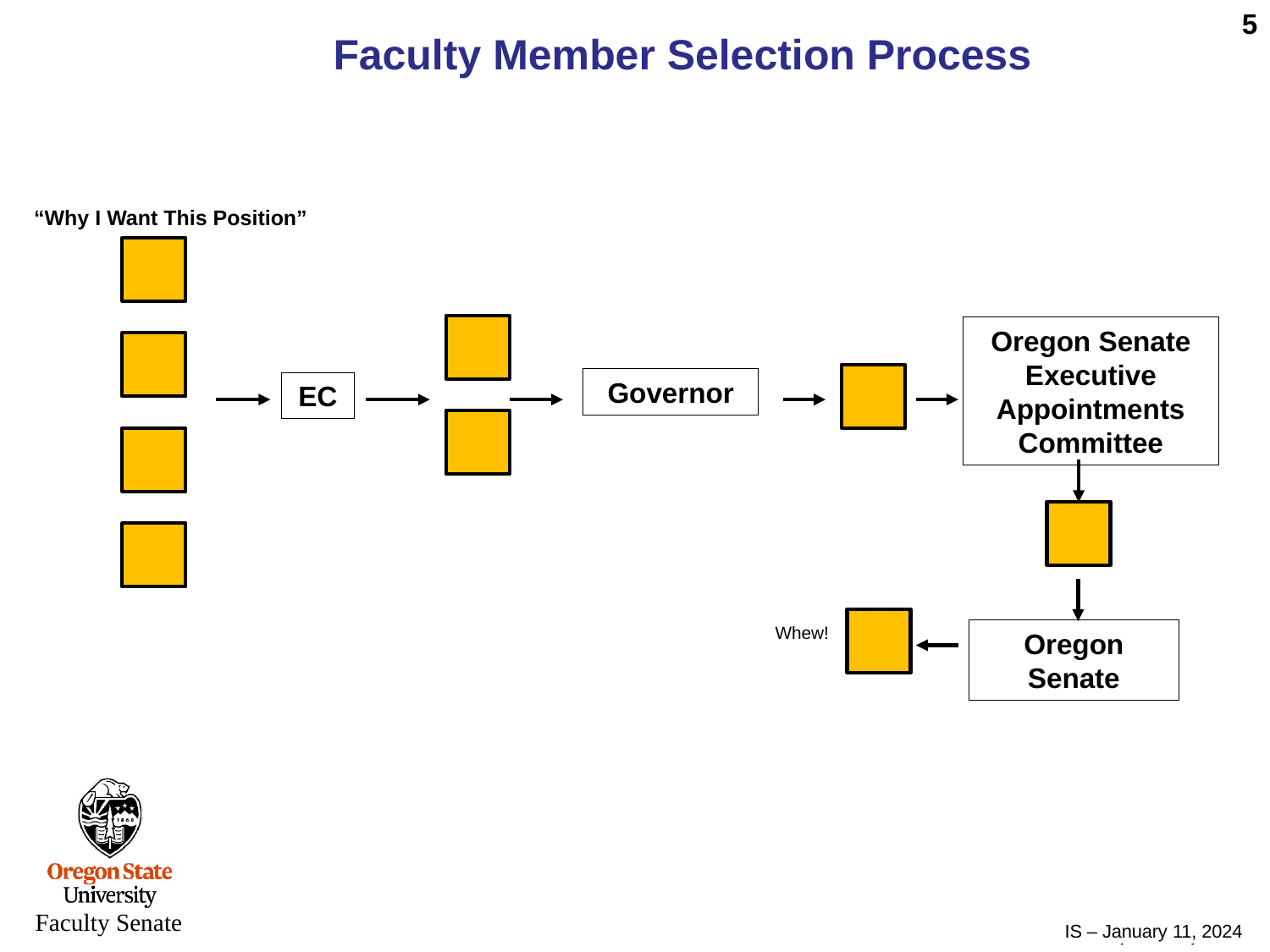

Faculty Member Selection Process
“Why I Want This Position”

Oregon Senate Executive Appointments
Committee

Governor
EC

Whew!
Oregon Senate

IS – January 11, 2024